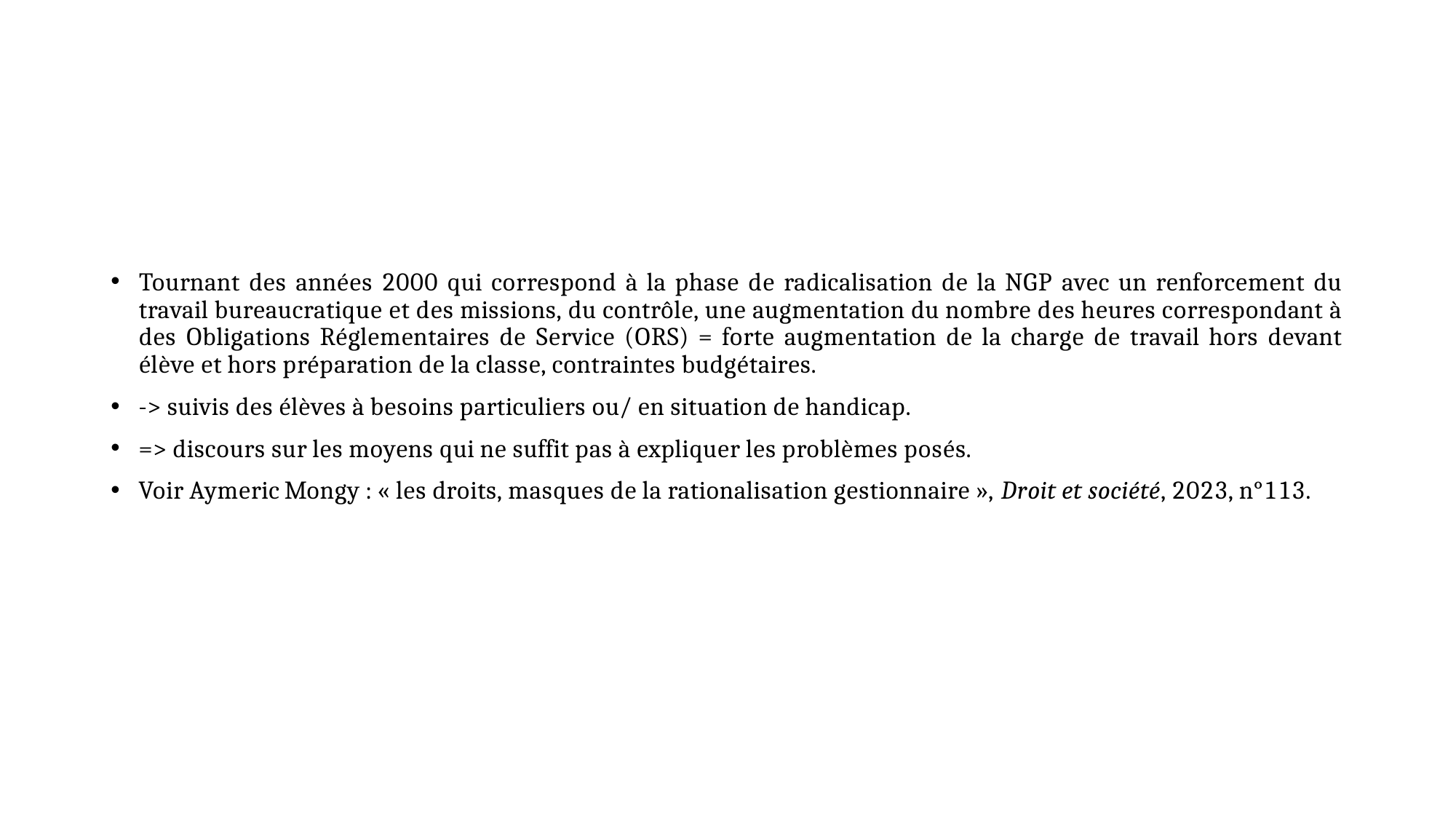

#

Tournant des années 2000 qui correspond à la phase de radicalisation de la NGP avec un renforcement du travail bureaucratique et des missions, du contrôle, une augmentation du nombre des heures correspondant à des Obligations Réglementaires de Service (ORS) = forte augmentation de la charge de travail hors devant élève et hors préparation de la classe, contraintes budgétaires.
-> suivis des élèves à besoins particuliers ou/ en situation de handicap.
=> discours sur les moyens qui ne suffit pas à expliquer les problèmes posés.
Voir Aymeric Mongy : « les droits, masques de la rationalisation gestionnaire », Droit et société, 2023, n°113.